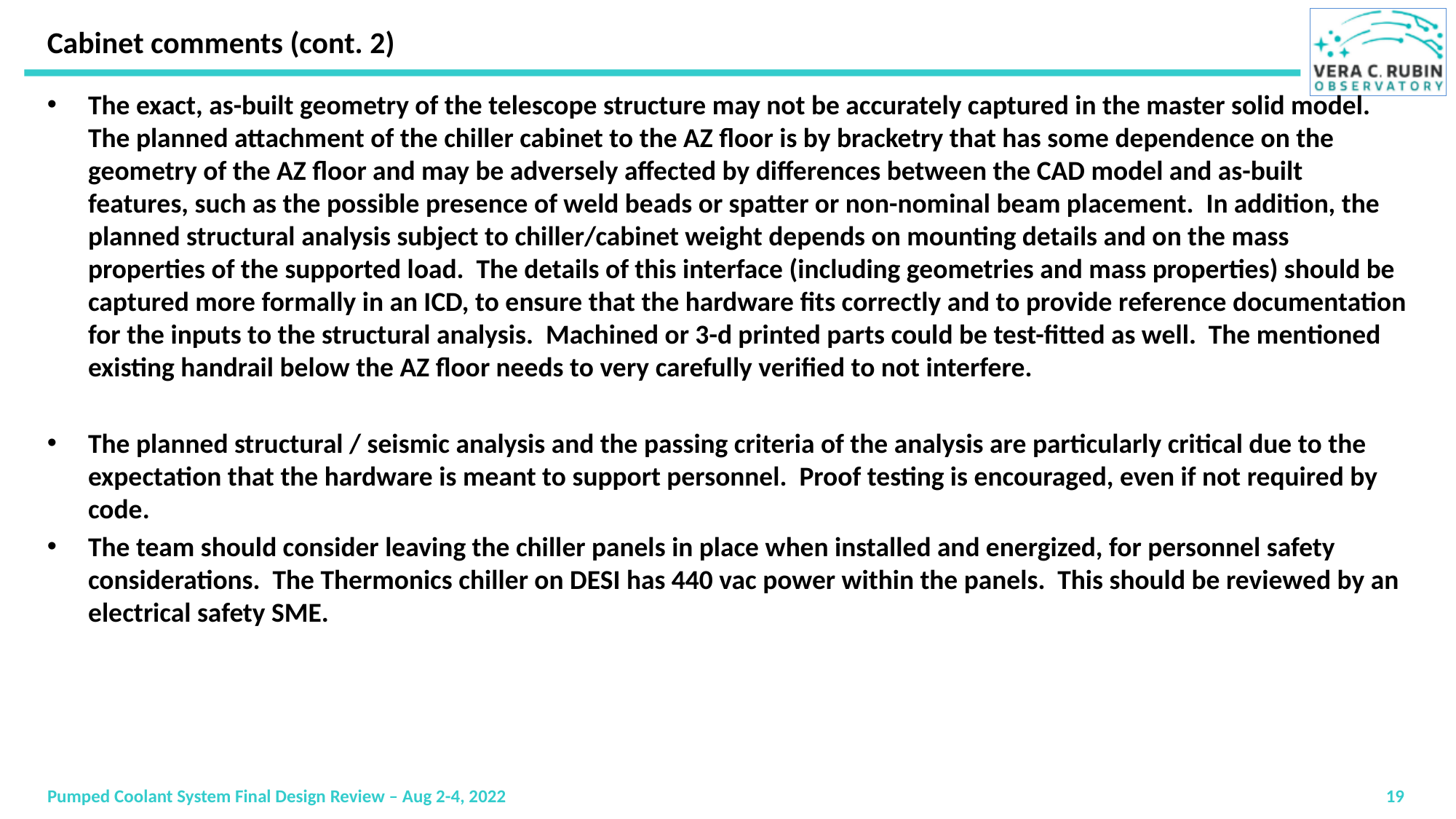

# Cabinet comments (cont. 2)
The exact, as-built geometry of the telescope structure may not be accurately captured in the master solid model.  The planned attachment of the chiller cabinet to the AZ floor is by bracketry that has some dependence on the geometry of the AZ floor and may be adversely affected by differences between the CAD model and as-built features, such as the possible presence of weld beads or spatter or non-nominal beam placement.  In addition, the planned structural analysis subject to chiller/cabinet weight depends on mounting details and on the mass properties of the supported load.  The details of this interface (including geometries and mass properties) should be captured more formally in an ICD, to ensure that the hardware fits correctly and to provide reference documentation for the inputs to the structural analysis.  Machined or 3-d printed parts could be test-fitted as well.  The mentioned existing handrail below the AZ floor needs to very carefully verified to not interfere.

The planned structural / seismic analysis and the passing criteria of the analysis are particularly critical due to the expectation that the hardware is meant to support personnel.  Proof testing is encouraged, even if not required by code.
The team should consider leaving the chiller panels in place when installed and energized, for personnel safety considerations.  The Thermonics chiller on DESI has 440 vac power within the panels.  This should be reviewed by an electrical safety SME.

Pumped Coolant System Final Design Review – Aug 2-4, 2022
19